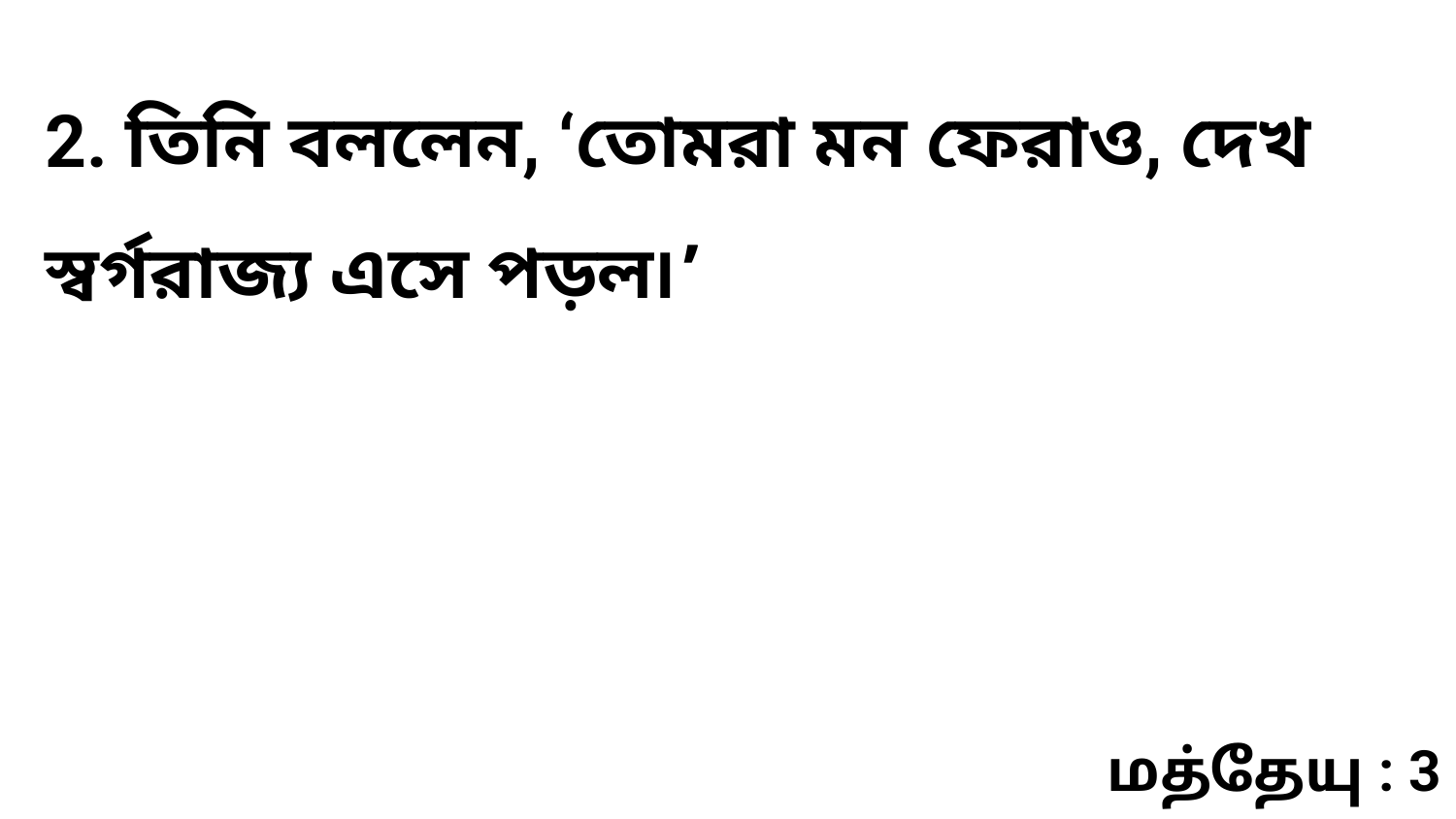

2. তিনি বললেন, ‘তোমরা মন ফেরাও, দেখ স্বর্গরাজ্য এসে পড়ল৷’
மத்தேயு : 3